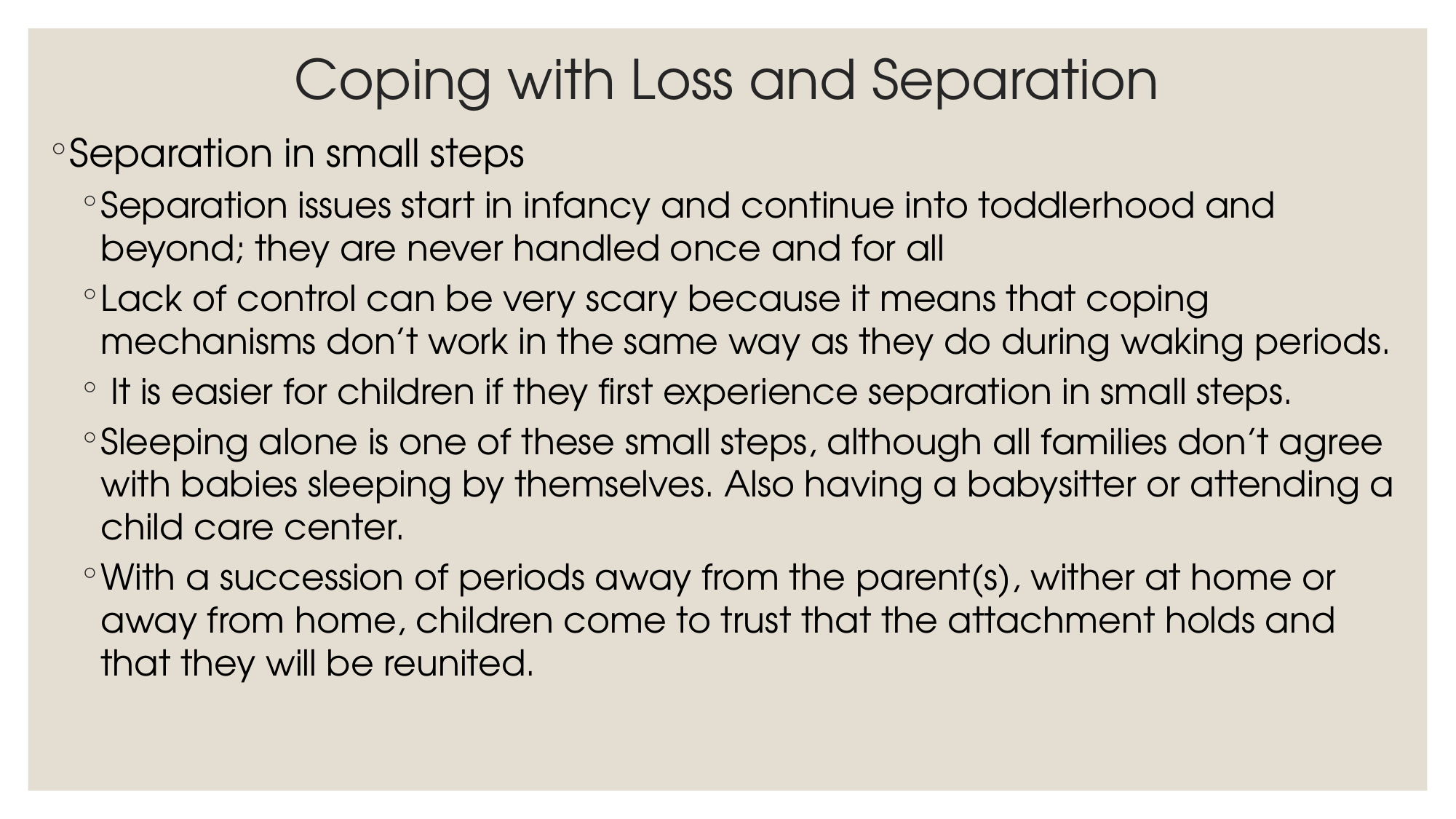

# Coping with Loss and Separation
Separation in small steps
Separation issues start in infancy and continue into toddlerhood and beyond; they are never handled once and for all
Lack of control can be very scary because it means that coping mechanisms don’t work in the same way as they do during waking periods.
 It is easier for children if they first experience separation in small steps.
Sleeping alone is one of these small steps, although all families don’t agree with babies sleeping by themselves. Also having a babysitter or attending a child care center.
With a succession of periods away from the parent(s), wither at home or away from home, children come to trust that the attachment holds and that they will be reunited.